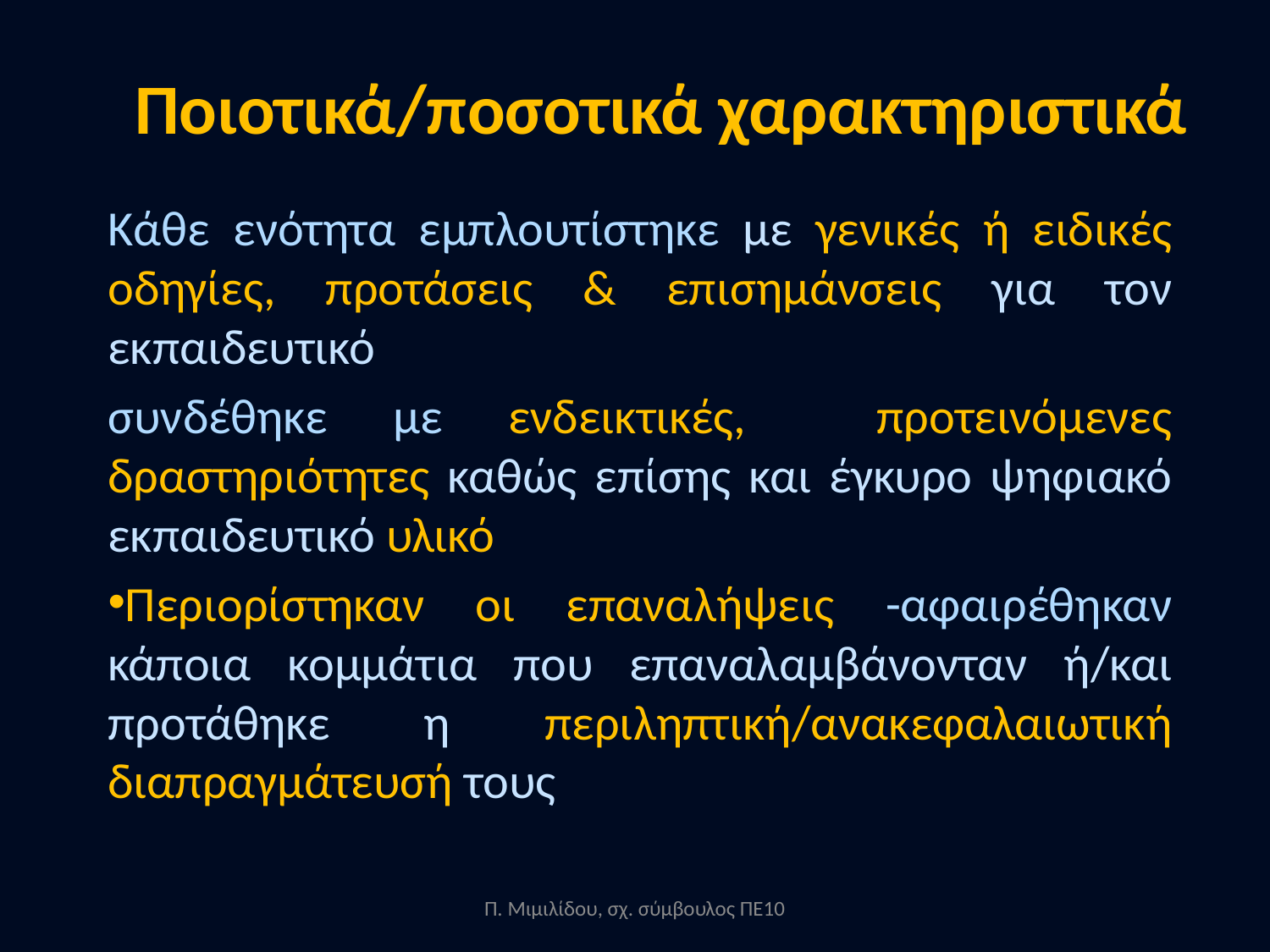

# Ποιοτικά/ποσοτικά χαρακτηριστικά
Κάθε ενότητα εμπλουτίστηκε με γενικές ή ειδικές οδηγίες, προτάσεις & επισημάνσεις για τον εκπαιδευτικό
συνδέθηκε με ενδεικτικές,  προτεινόμενες δραστηριότητες καθώς επίσης και έγκυρο ψηφιακό εκπαιδευτικό υλικό
Περιορίστηκαν οι επαναλήψεις -αφαιρέθηκαν κάποια κομμάτια που επαναλαμβάνονταν ή/και προτάθηκε η περιληπτική/ανακεφαλαιωτική διαπραγμάτευσή τους

Π. Μιμιλίδου, σχ. σύμβουλος ΠΕ10